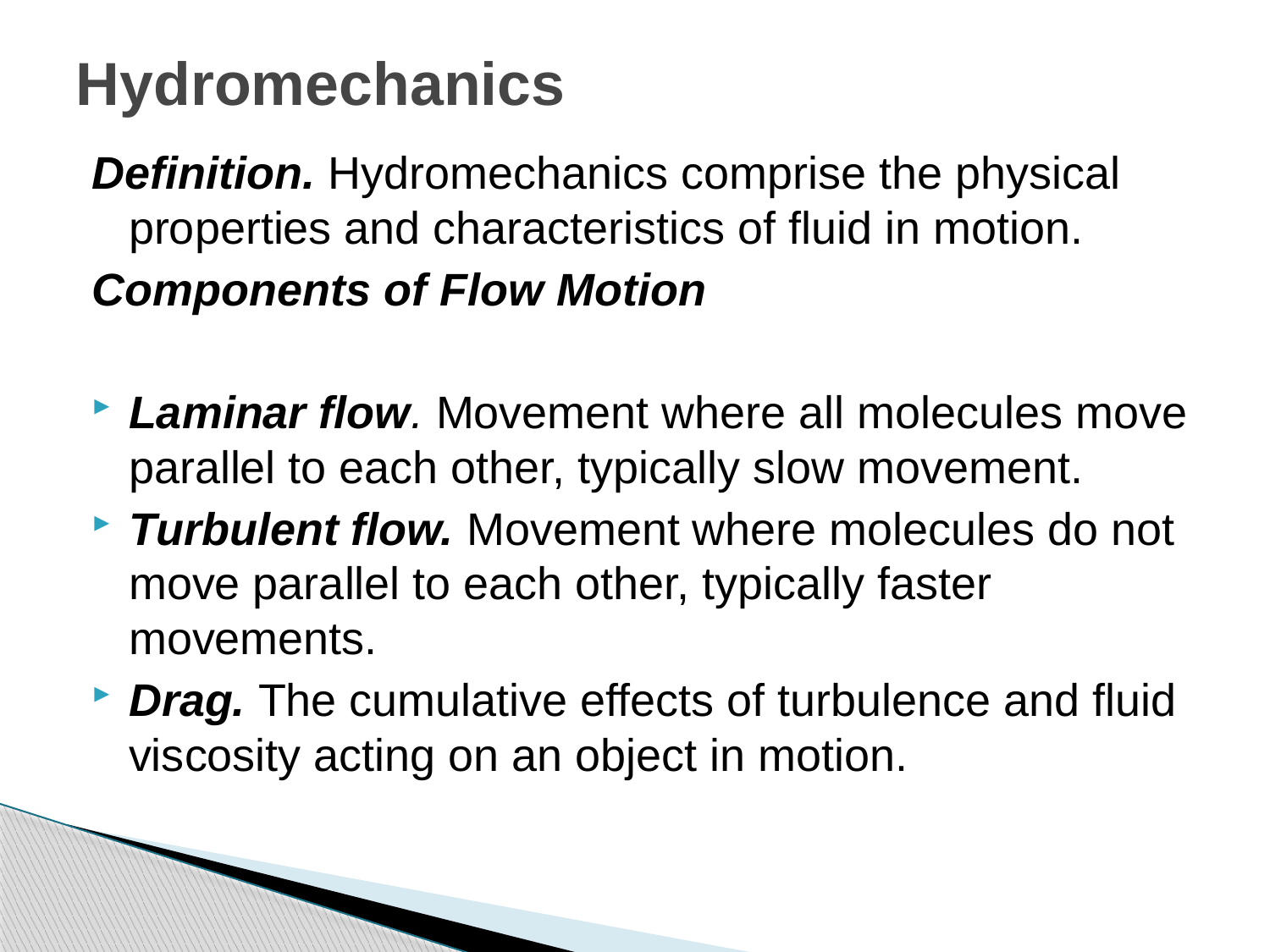

# Hydromechanics
Definition. Hydromechanics comprise the physical properties and characteristics of fluid in motion.
Components of Flow Motion

Laminar flow. Movement where all molecules move parallel to each other, typically slow movement.
Turbulent flow. Movement where molecules do not move parallel to each other, typically faster movements.
Drag. The cumulative effects of turbulence and fluid viscosity acting on an object in motion.